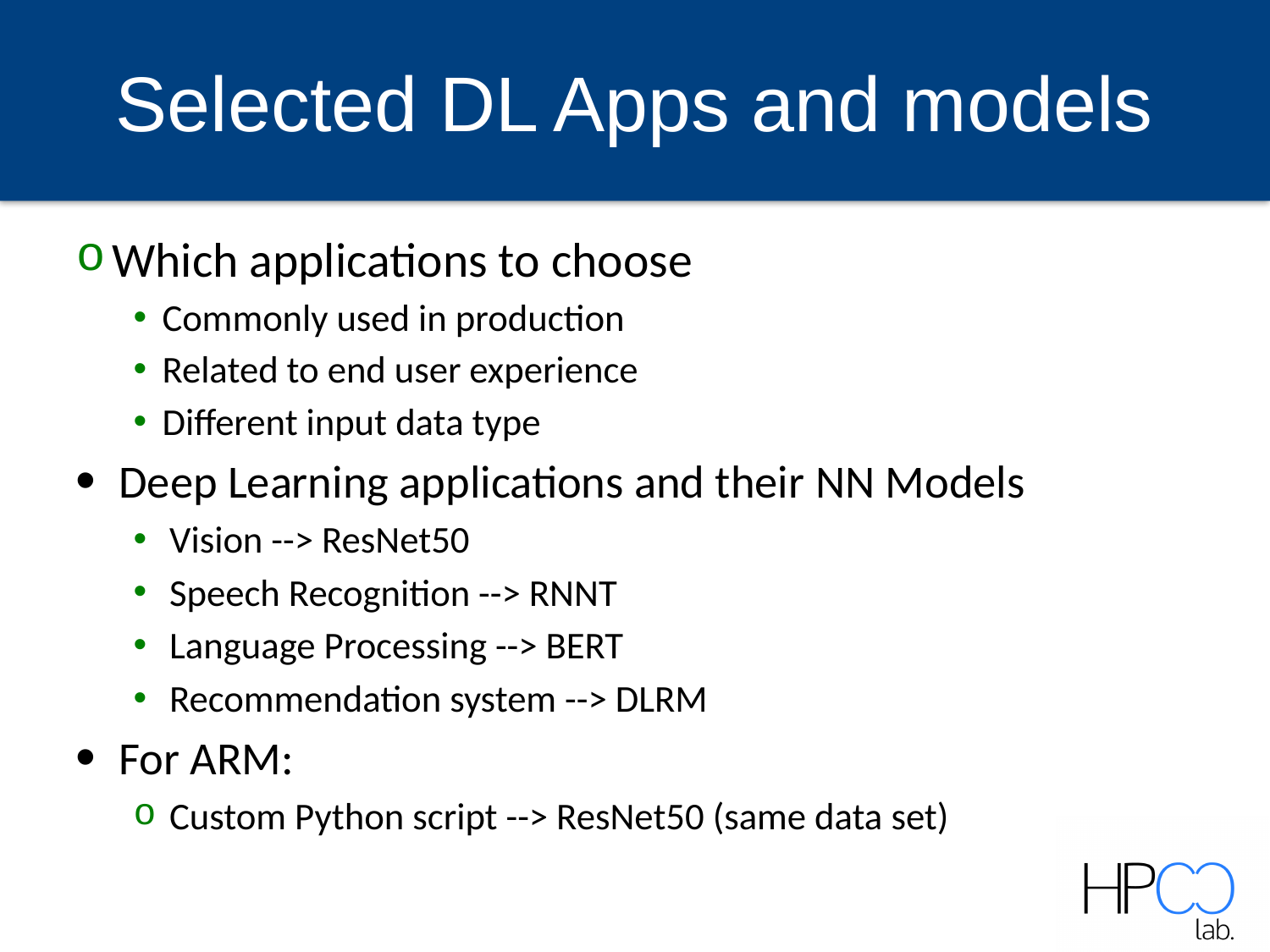

Selected DL Apps and models
Which applications to choose
Commonly used in production
Related to end user experience
Different input data type
Deep Learning applications and their NN Models
Vision --> ResNet50
Speech Recognition --> RNNT
Language Processing --> BERT
Recommendation system --> DLRM
For ARM:
Custom Python script --> ResNet50 (same data set)